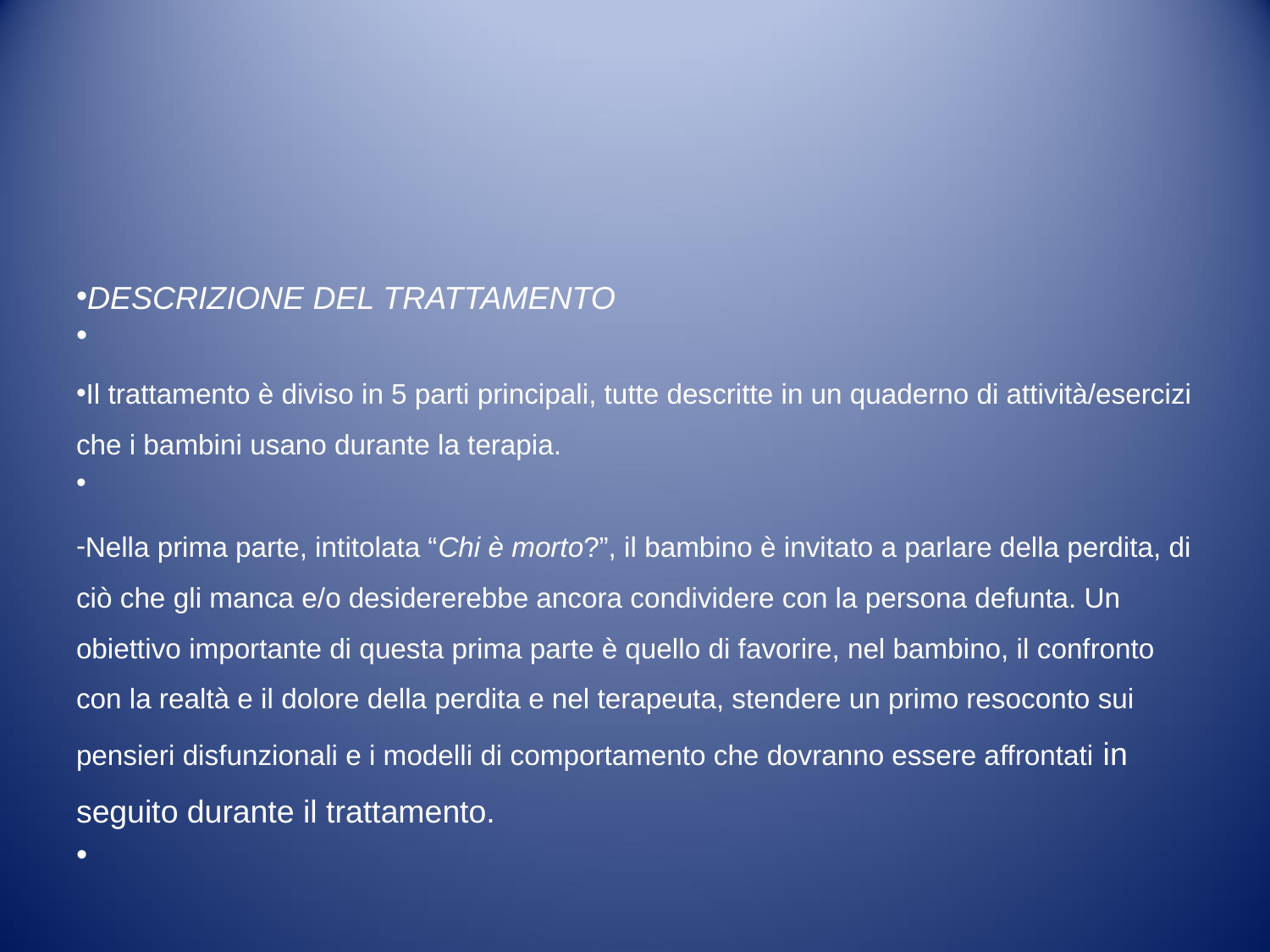

#

DESCRIZIONE DEL TRATTAMENTO

Il trattamento è diviso in 5 parti principali, tutte descritte in un quaderno di attività/esercizi che i bambini usano durante la terapia.

Nella prima parte, intitolata “Chi è morto?”, il bambino è invitato a parlare della perdita, di ciò che gli manca e/o desidererebbe ancora condividere con la persona defunta. Un obiettivo importante di questa prima parte è quello di favorire, nel bambino, il confronto con la realtà e il dolore della perdita e nel terapeuta, stendere un primo resoconto sui pensieri disfunzionali e i modelli di comportamento che dovranno essere affrontati in seguito durante il trattamento.